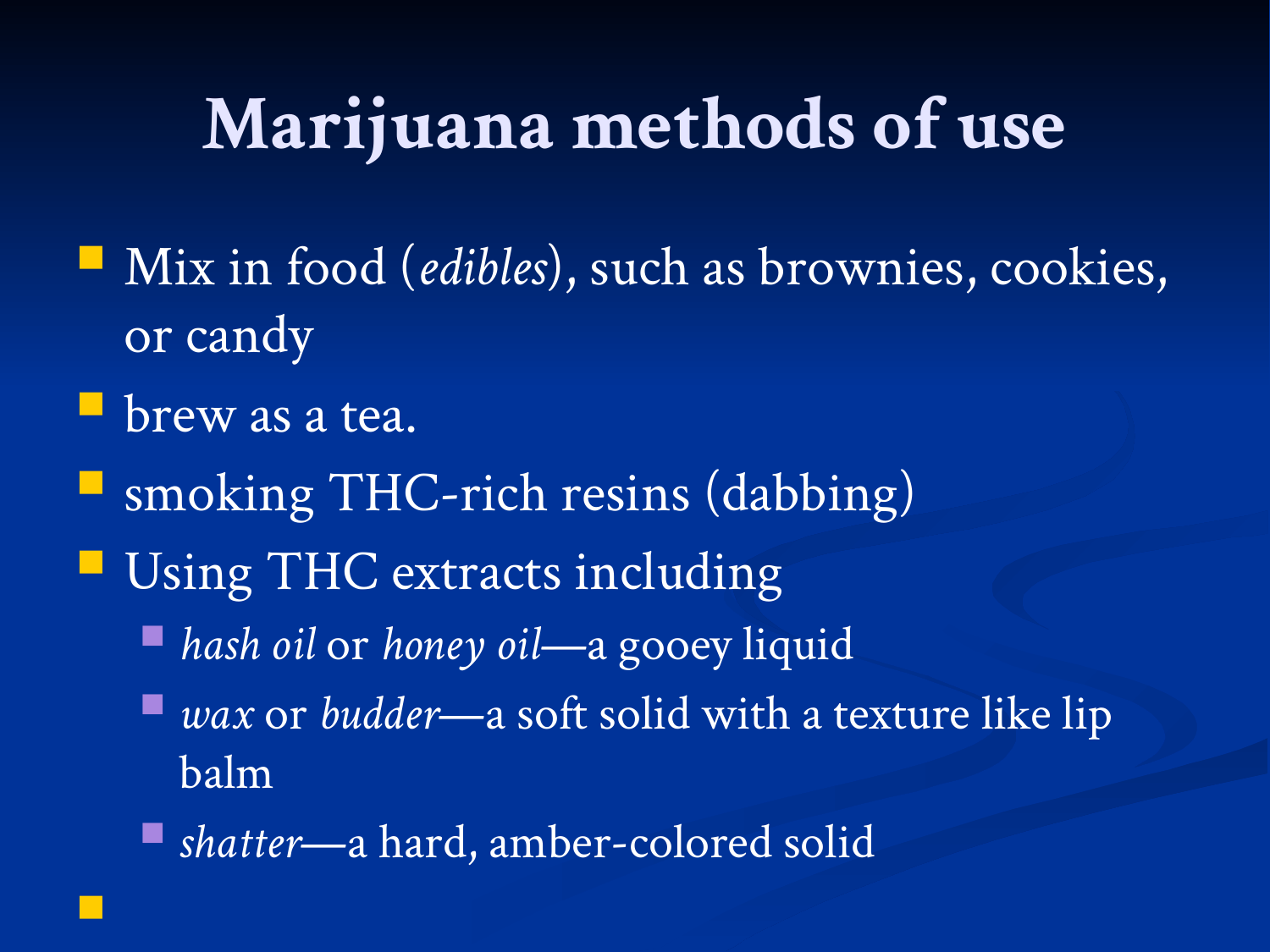

# Marijuana methods of use
Mix in food (edibles), such as brownies, cookies, or candy
brew as a tea.
smoking THC-rich resins (dabbing)
Using THC extracts including
hash oil or honey oil—a gooey liquid
wax or budder—a soft solid with a texture like lip balm
shatter—a hard, amber-colored solid